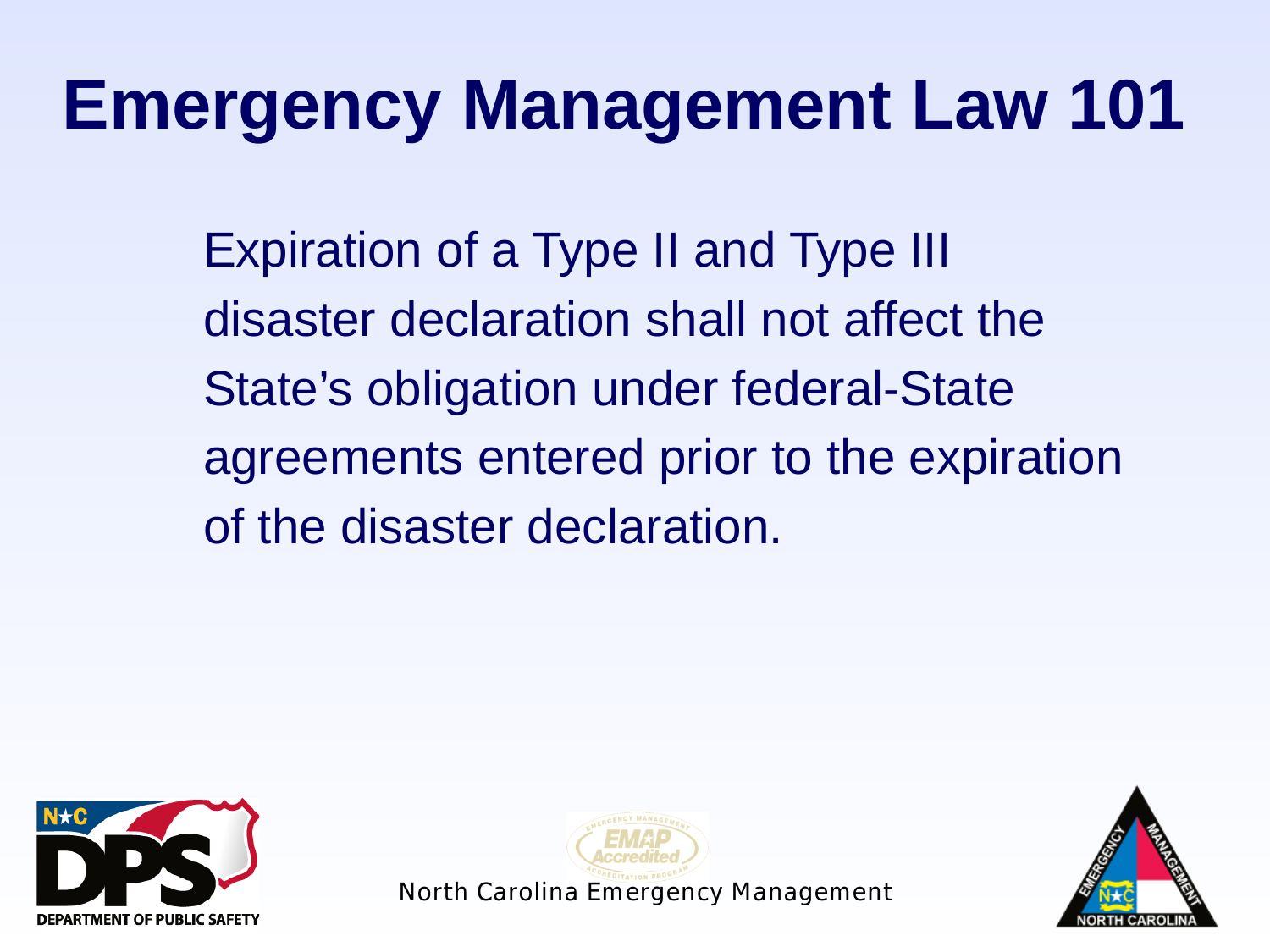

# Emergency Management Law 101
Expiration of a Type II and Type III
disaster declaration shall not affect the
State’s obligation under federal-State
agreements entered prior to the expiration
of the disaster declaration.